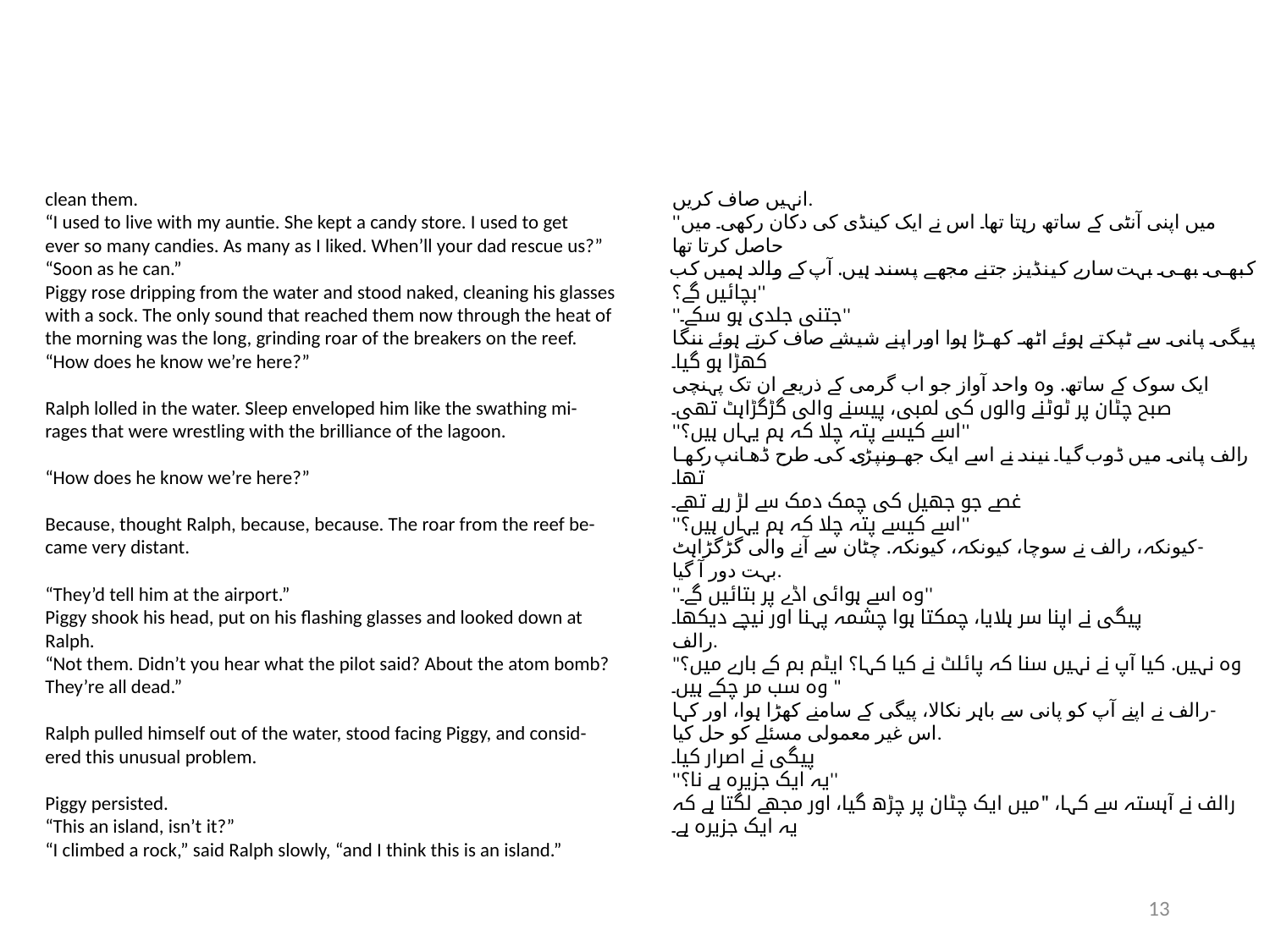

clean them.
“I used to live with my auntie. She kept a candy store. I used to get
ever so many candies. As many as I liked. When’ll your dad rescue us?”
“Soon as he can.”
Piggy rose dripping from the water and stood naked, cleaning his glasses
with a sock. The only sound that reached them now through the heat of
the morning was the long, grinding roar of the breakers on the reef.
“How does he know we’re here?”

Ralph lolled in the water. Sleep enveloped him like the swathing mi-
rages that were wrestling with the brilliance of the lagoon.

“How does he know we’re here?”

Because, thought Ralph, because, because. The roar from the reef be-
came very distant.

“They’d tell him at the airport.”
Piggy shook his head, put on his flashing glasses and looked down at
Ralph.
“Not them. Didn’t you hear what the pilot said? About the atom bomb?
They’re all dead.”

Ralph pulled himself out of the water, stood facing Piggy, and consid-
ered this unusual problem.

Piggy persisted.
“This an island, isn’t it?”
“I climbed a rock,” said Ralph slowly, “and I think this is an island.”
انہیں صاف کریں.
''میں اپنی آنٹی کے ساتھ رہتا تھا۔ اس نے ایک کینڈی کی دکان رکھی۔ میں حاصل کرتا تھا
کبھی بھی بہت سارے کینڈیز. جتنے مجھے پسند ہیں. آپ کے والد ہمیں کب بچائیں گے؟''
''جتنی جلدی ہو سکے۔''
پیگی پانی سے ٹپکتے ہوئے اٹھ کھڑا ہوا اور اپنے شیشے صاف کرتے ہوئے ننگا کھڑا ہو گیا۔
ایک سوک کے ساتھ. وہ واحد آواز جو اب گرمی کے ذریعے ان تک پہنچی
صبح چٹان پر ٹوٹنے والوں کی لمبی، پیسنے والی گڑگڑاہٹ تھی۔
''اسے کیسے پتہ چلا کہ ہم یہاں ہیں؟''
رالف پانی میں ڈوب گیا۔ نیند نے اسے ایک جھونپڑی کی طرح ڈھانپ رکھا تھا۔
غصے جو جھیل کی چمک دمک سے لڑ رہے تھے۔
''اسے کیسے پتہ چلا کہ ہم یہاں ہیں؟''
کیونکہ، رالف نے سوچا، کیونکہ، کیونکہ. چٹان سے آنے والی گڑگڑاہٹ-
بہت دور آ گیا.
''وہ اسے ہوائی اڈے پر بتائیں گے۔''
پیگی نے اپنا سر ہلایا، چمکتا ہوا چشمہ پہنا اور نیچے دیکھا۔
رالف.
"وہ نہیں. کیا آپ نے نہیں سنا کہ پائلٹ نے کیا کہا؟ ایٹم بم کے بارے میں؟
وہ سب مر چکے ہیں۔ "
رالف نے اپنے آپ کو پانی سے باہر نکالا، پیگی کے سامنے کھڑا ہوا، اور کہا-
اس غیر معمولی مسئلے کو حل کیا.
پیگی نے اصرار کیا۔
''یہ ایک جزیرہ ہے نا؟''
رالف نے آہستہ سے کہا، "میں ایک چٹان پر چڑھ گیا، اور مجھے لگتا ہے کہ یہ ایک جزیرہ ہے۔

13